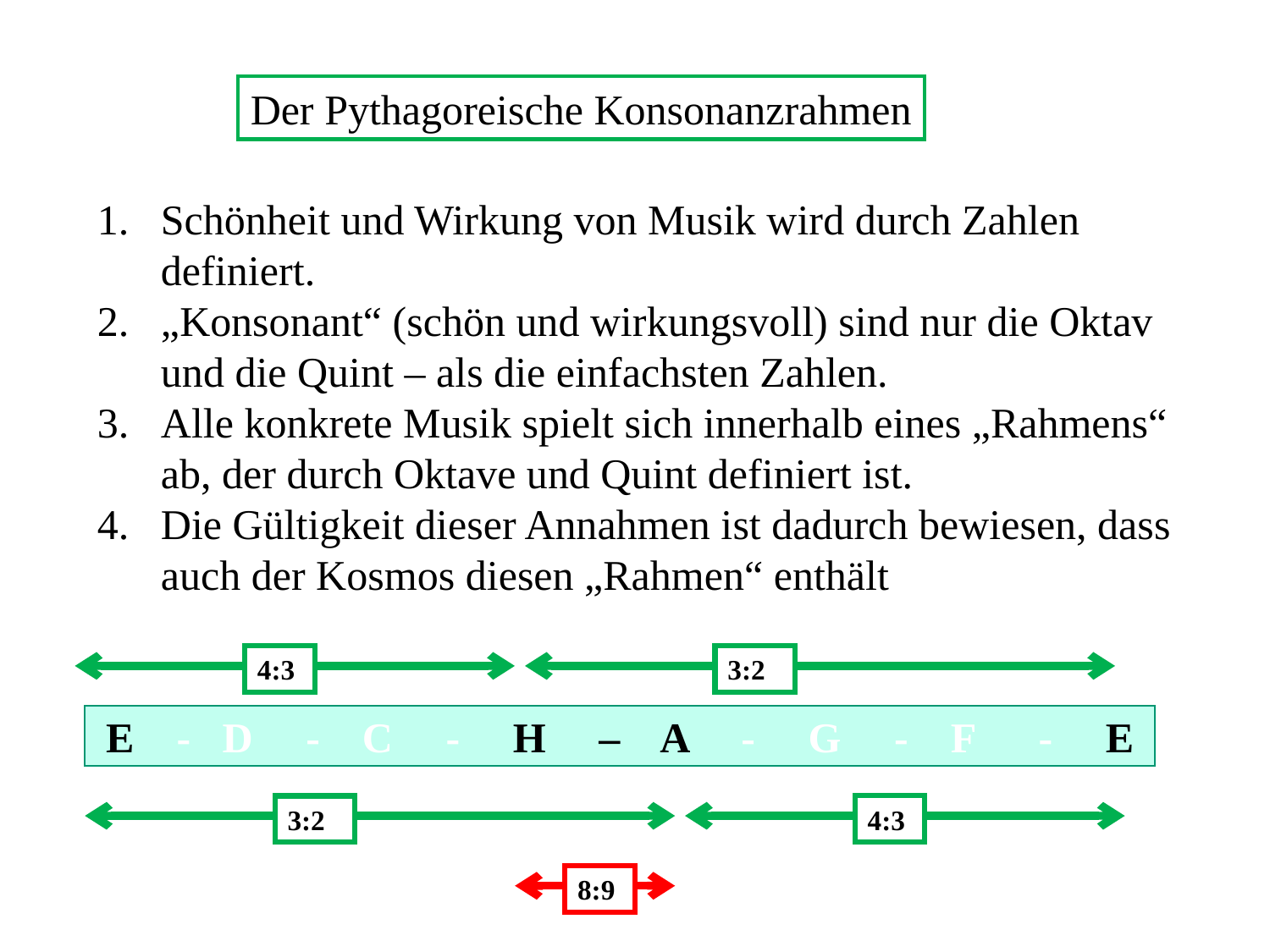

Der Pythagoreische Konsonanzrahmen
Schönheit und Wirkung von Musik wird durch Zahlen definiert.
„Konsonant“ (schön und wirkungsvoll) sind nur die Oktav und die Quint – als die einfachsten Zahlen.
Alle konkrete Musik spielt sich innerhalb eines „Rahmens“ ab, der durch Oktave und Quint definiert ist.
Die Gültigkeit dieser Annahmen ist dadurch bewiesen, dass auch der Kosmos diesen „Rahmen“ enthält
4:3
3:2
E    -   D     -    C     -     H     –    A     -     G     -    F      -     E
4:3
3:2
8:9